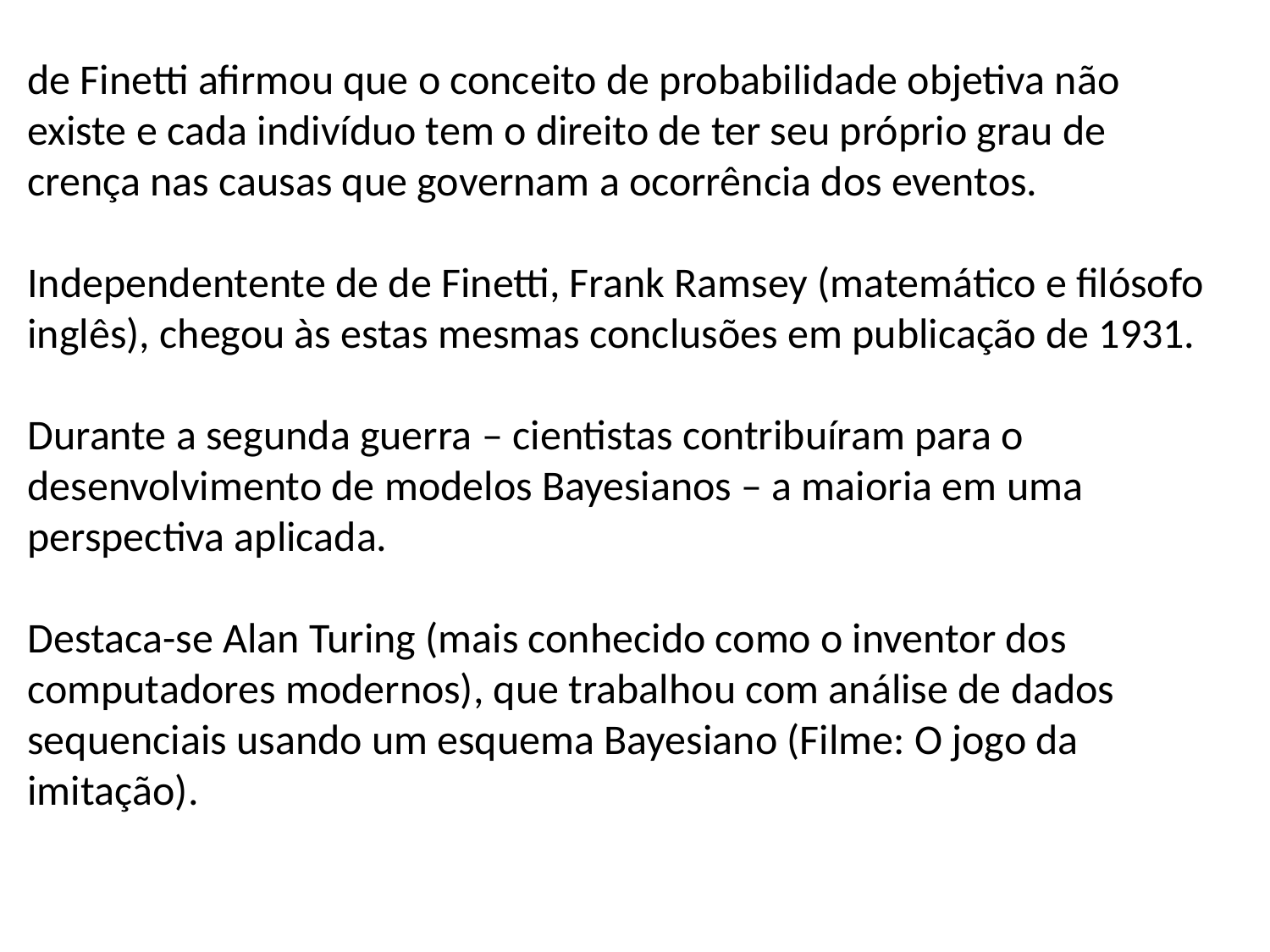

de Finetti afirmou que o conceito de probabilidade objetiva não existe e cada indivíduo tem o direito de ter seu próprio grau de crença nas causas que governam a ocorrência dos eventos.

Independentente de de Finetti, Frank Ramsey (matemático e filósofo inglês), chegou às estas mesmas conclusões em publicação de 1931.

Durante a segunda guerra – cientistas contribuíram para o desenvolvimento de modelos Bayesianos – a maioria em uma perspectiva aplicada.

Destaca-se Alan Turing (mais conhecido como o inventor dos computadores modernos), que trabalhou com análise de dados sequenciais usando um esquema Bayesiano (Filme: O jogo da imitação).